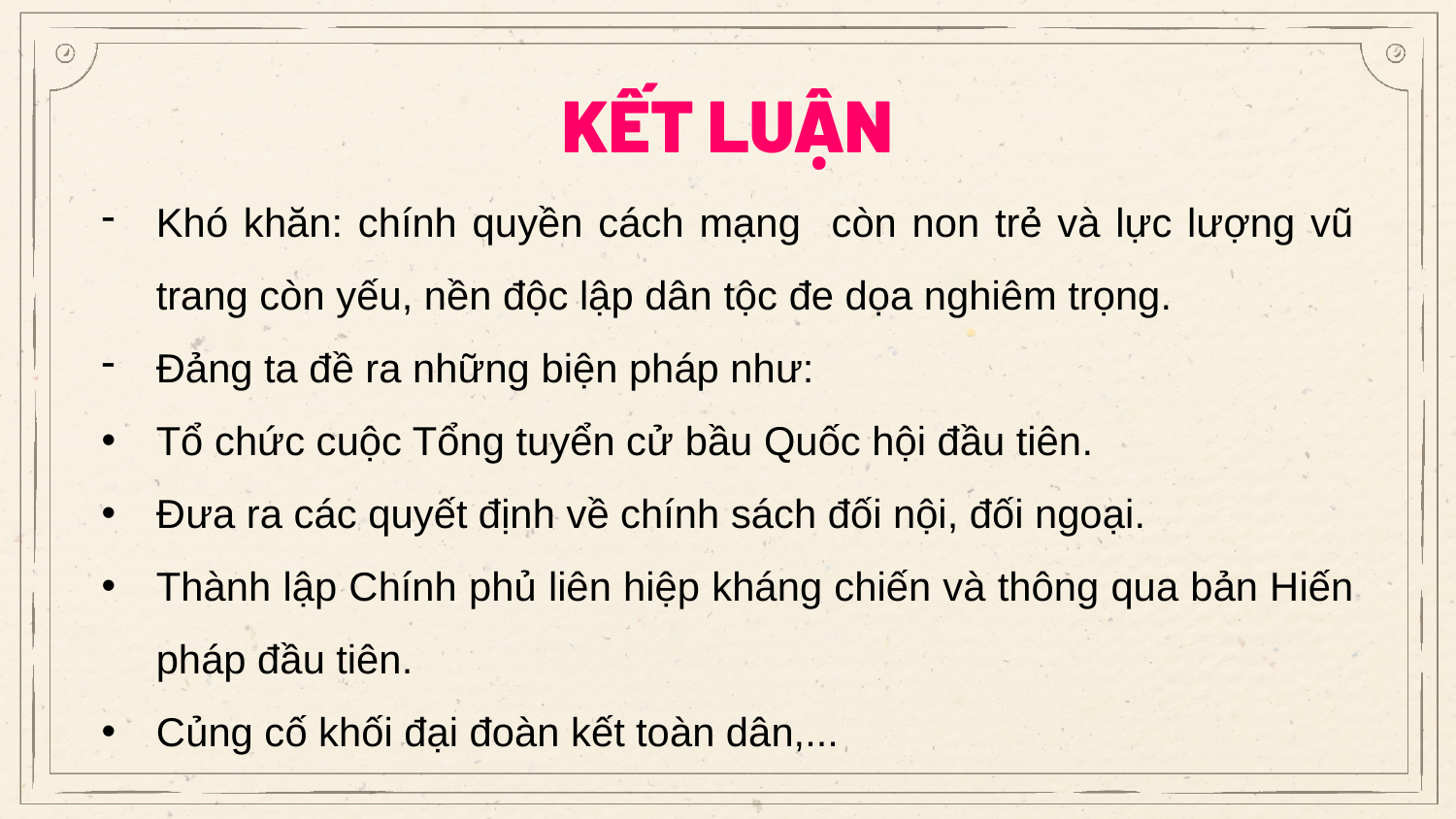

KẾT LUẬN
Khó khăn: chính quyền cách mạng  còn non trẻ và lực lượng vũ trang còn yếu, nền độc lập dân tộc đe dọa nghiêm trọng.
Đảng ta đề ra những biện pháp như:
Tổ chức cuộc Tổng tuyển cử bầu Quốc hội đầu tiên.
Đưa ra các quyết định về chính sách đối nội, đối ngoại.
Thành lập Chính phủ liên hiệp kháng chiến và thông qua bản Hiến pháp đầu tiên.
Củng cố khối đại đoàn kết toàn dân,...